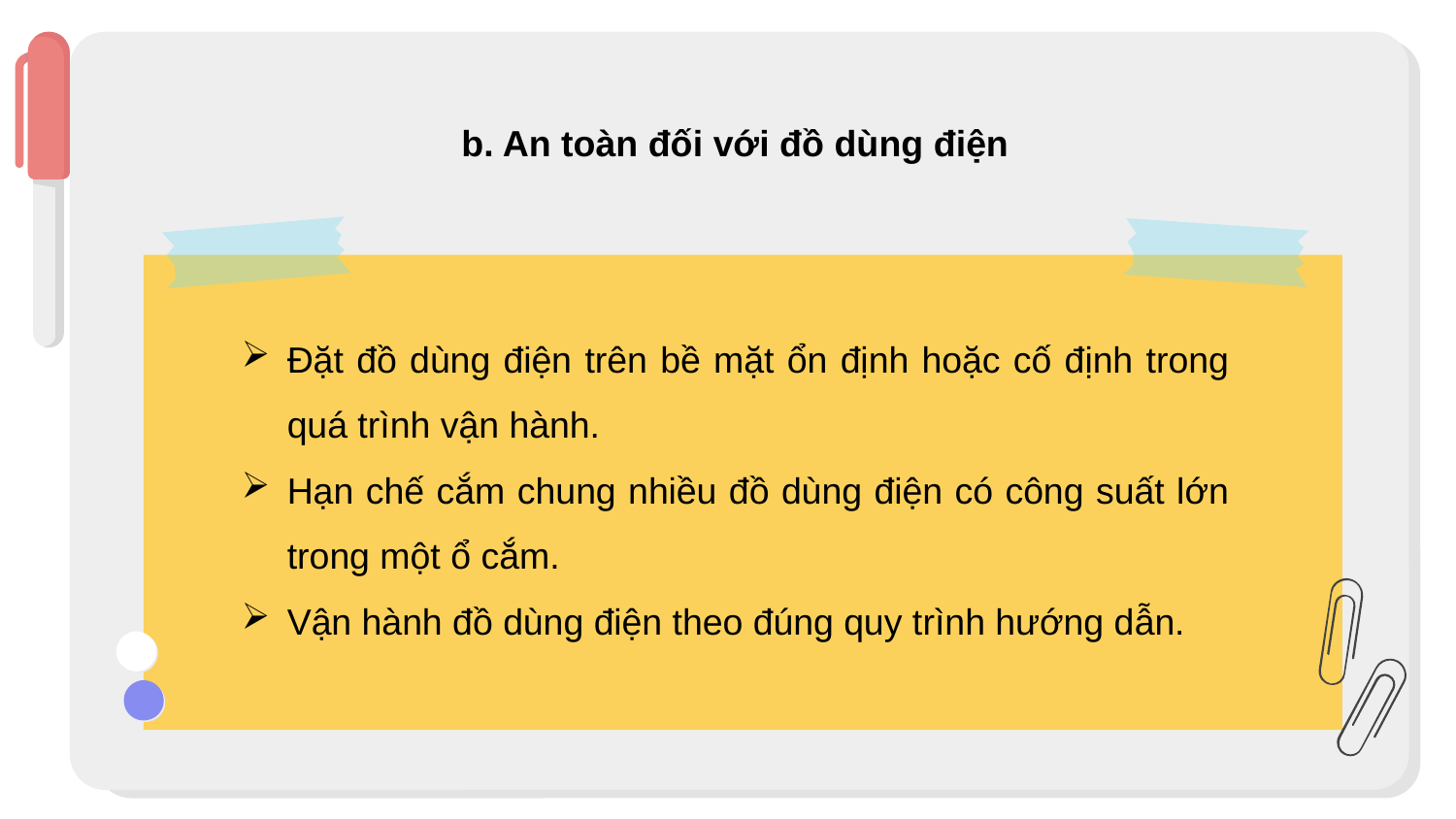

# b. An toàn đối với đồ dùng điện
Đặt đồ dùng điện trên bề mặt ổn định hoặc cố định trong quá trình vận hành.
Hạn chế cắm chung nhiều đồ dùng điện có công suất lớn trong một ổ cắm.
Vận hành đồ dùng điện theo đúng quy trình hướng dẫn.